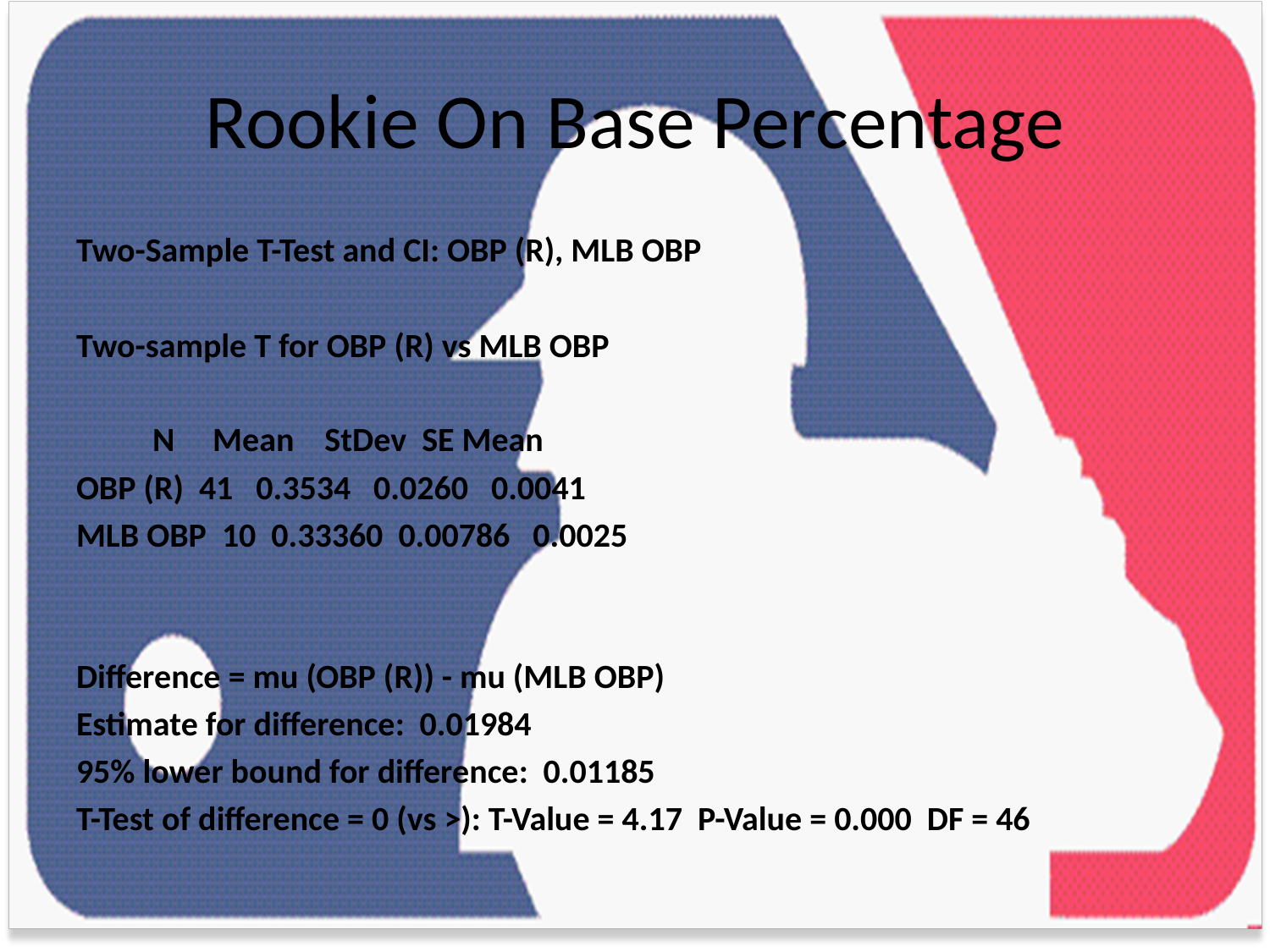

# Rookie On Base Percentage
Two-Sample T-Test and CI: OBP (R), MLB OBP

Two-sample T for OBP (R) vs MLB OBP

          N     Mean    StDev  SE Mean
OBP (R)  41   0.3534   0.0260   0.0041
MLB OBP  10  0.33360  0.00786   0.0025

Difference = mu (OBP (R)) - mu (MLB OBP)
Estimate for difference:  0.01984
95% lower bound for difference:  0.01185
T-Test of difference = 0 (vs >): T-Value = 4.17  P-Value = 0.000  DF = 46